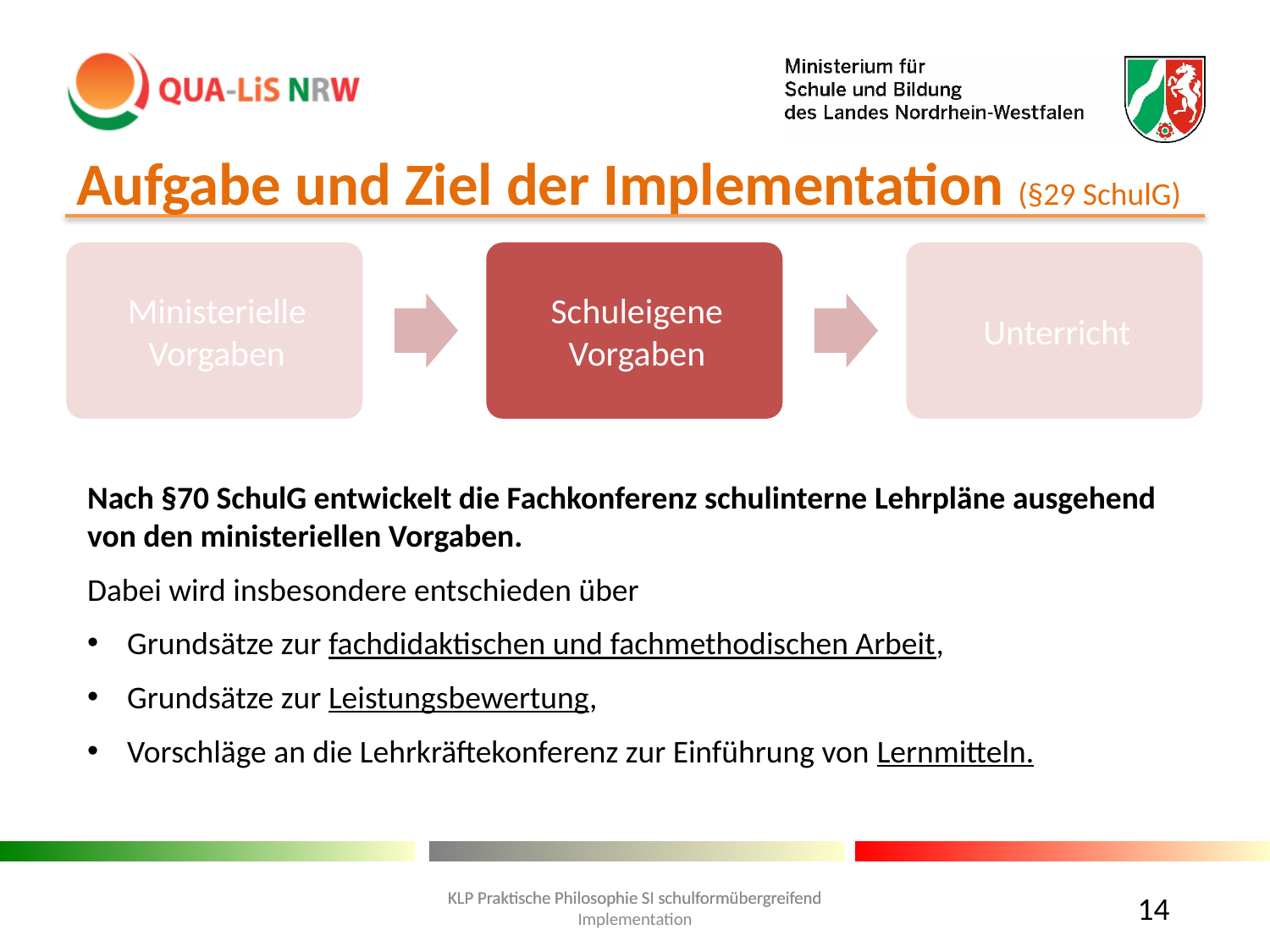

# Aufgabe und Ziel der Implementation (§29 SchulG)
Ministerielle Vorgaben

Schuleigene Vorgaben

Unterricht

Nach §70 SchulG entwickelt die Fachkonferenz schulinterne Lehrpläne ausgehend von den ministeriellen Vorgaben.
Dabei wird insbesondere entschieden über
Grundsätze zur fachdidaktischen und fachmethodischen Arbeit,
Grundsätze zur Leistungsbewertung,
Vorschläge an die Lehrkräftekonferenz zur Einführung von Lernmitteln.
14